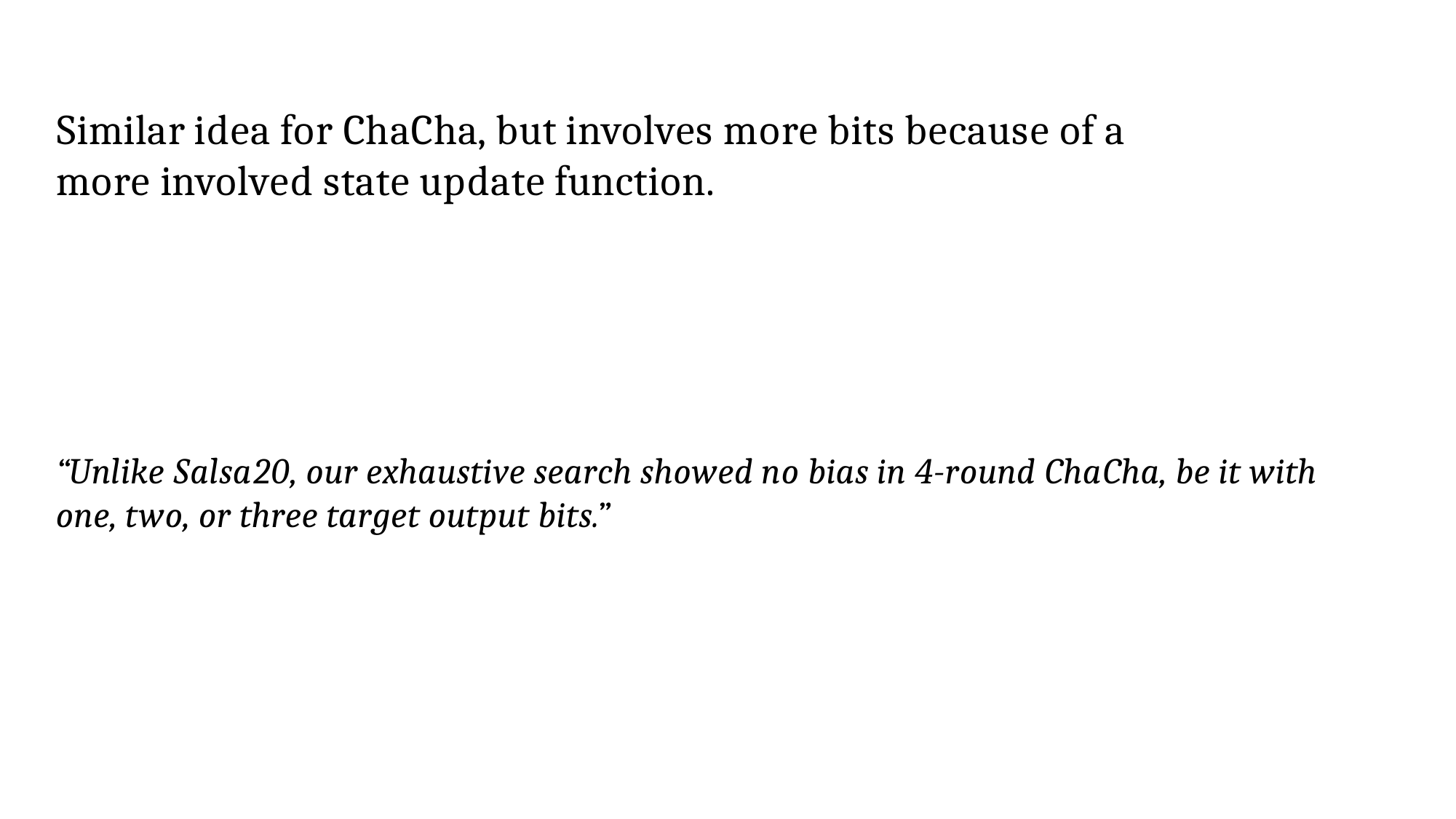

Similar idea for ChaCha, but involves more bits because of a more involved state update function.
“Unlike Salsa20, our exhaustive search showed no bias in 4-round ChaCha, be it with one, two, or three target output bits.”